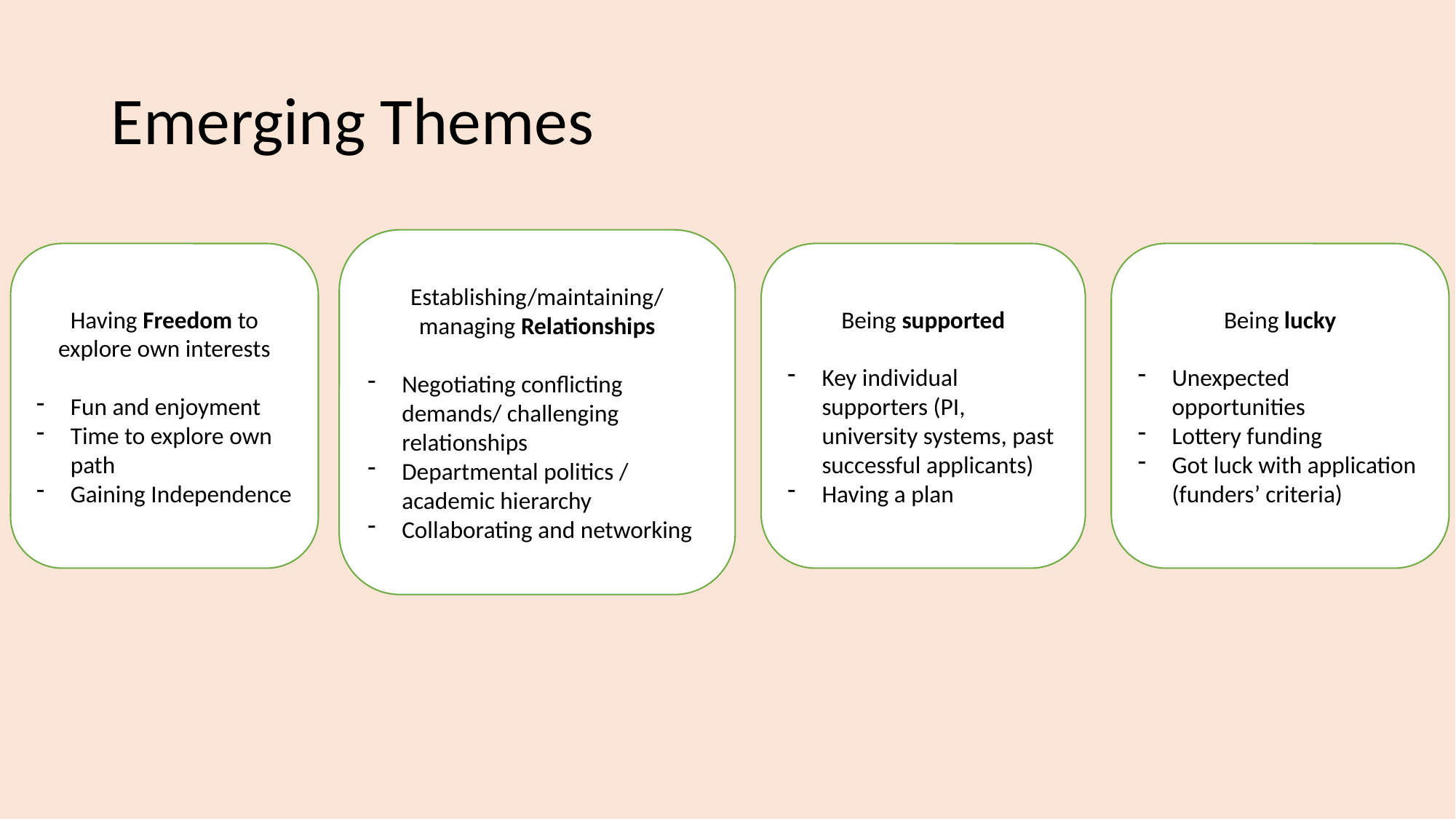

# Emerging Themes
Establishing/maintaining/ managing Relationships

Negotiating conflicting demands/ challenging relationships
Departmental politics / academic hierarchy
Collaborating and networking
Having Freedom to explore own interests

Fun and enjoyment
Time to explore own path
Gaining Independence
Being supported

Key individual supporters (PI, university systems, past successful applicants)
Having a plan
Being lucky

Unexpected opportunities
Lottery funding
Got luck with application (funders’ criteria)